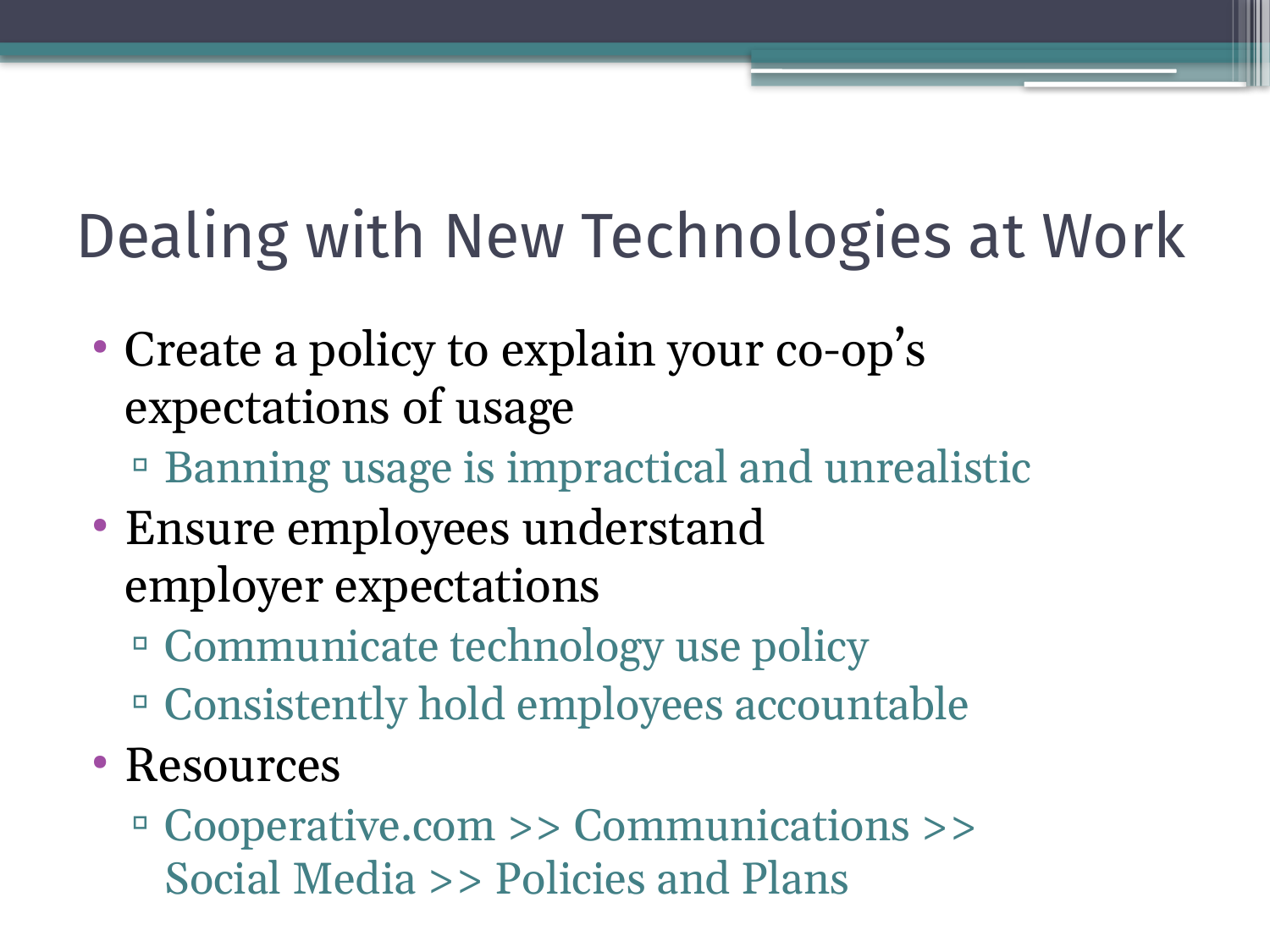

# Dealing with New Technologies at Work
Create a policy to explain your co-op’s
expectations of usage
Banning usage is impractical and unrealistic
Ensure employees understand
employer expectations
Communicate technology use policy
Consistently hold employees accountable
Resources
Cooperative.com >> Communications >>
Social Media >> Policies and Plans